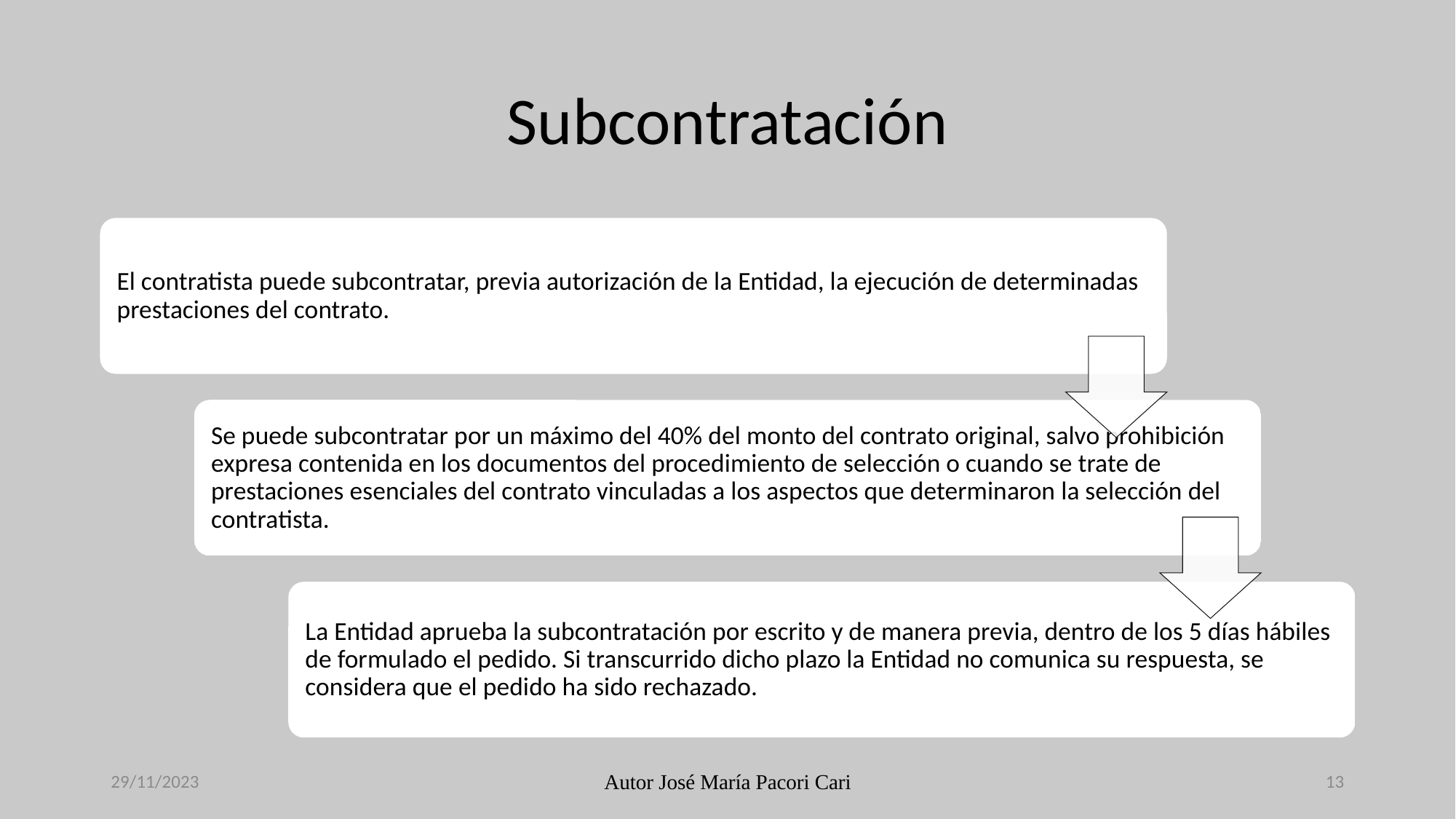

# Subcontratación
El contratista puede subcontratar, previa autorización de la Entidad, la ejecución de determinadas prestaciones del contrato.
Se puede subcontratar por un máximo del 40% del monto del contrato original, salvo prohibición expresa contenida en los documentos del procedimiento de selección o cuando se trate de prestaciones esenciales del contrato vinculadas a los aspectos que determinaron la selección del contratista.
La Entidad aprueba la subcontratación por escrito y de manera previa, dentro de los 5 días hábiles de formulado el pedido. Si transcurrido dicho plazo la Entidad no comunica su respuesta, se considera que el pedido ha sido rechazado.

29/11/2023
Autor José María Pacori Cari
13